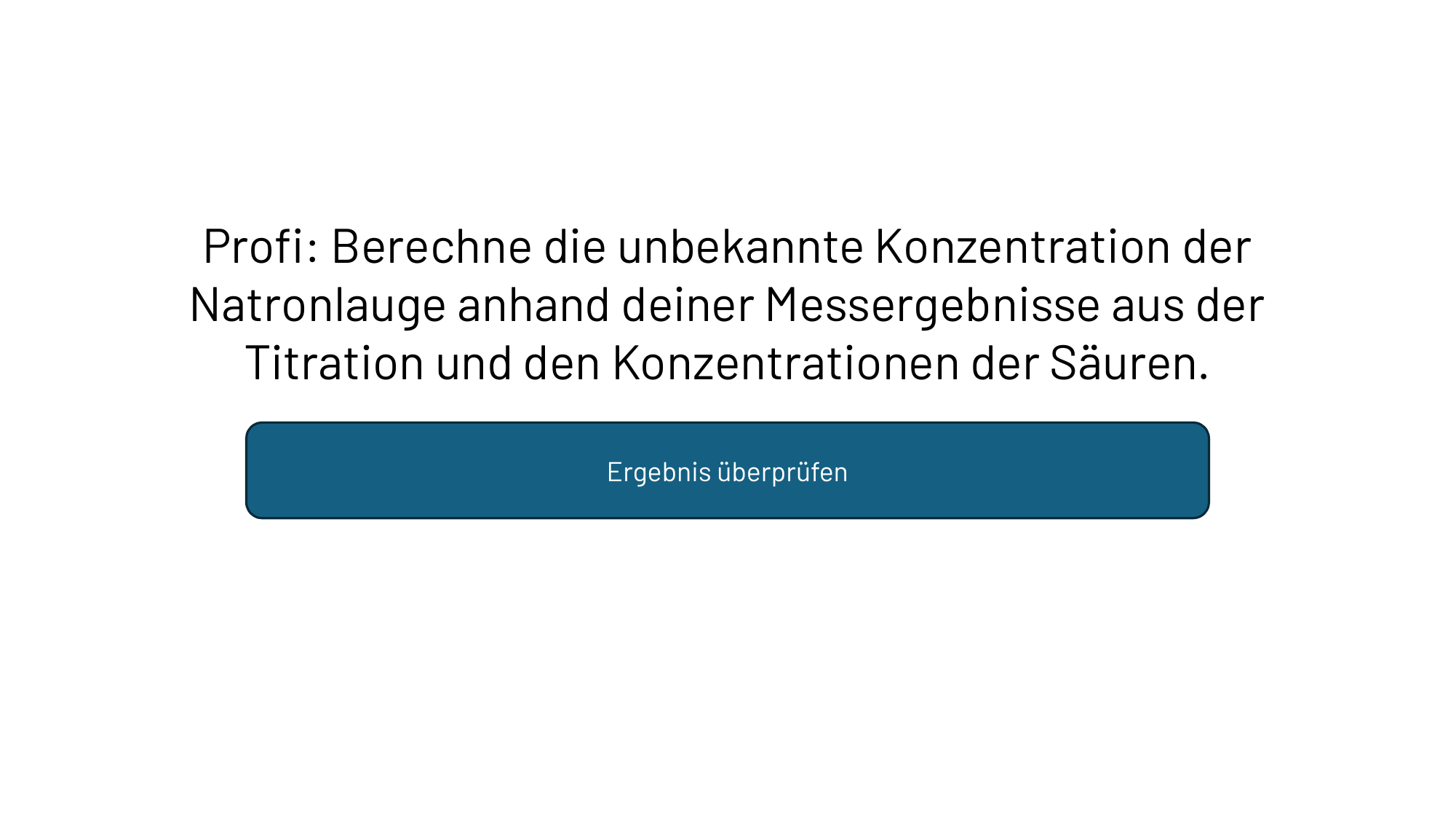

Profi: Berechne die unbekannte Konzentration der Natronlauge anhand deiner Messergebnisse aus der Titration und den Konzentrationen der Säuren.
Ergebnis überprüfen